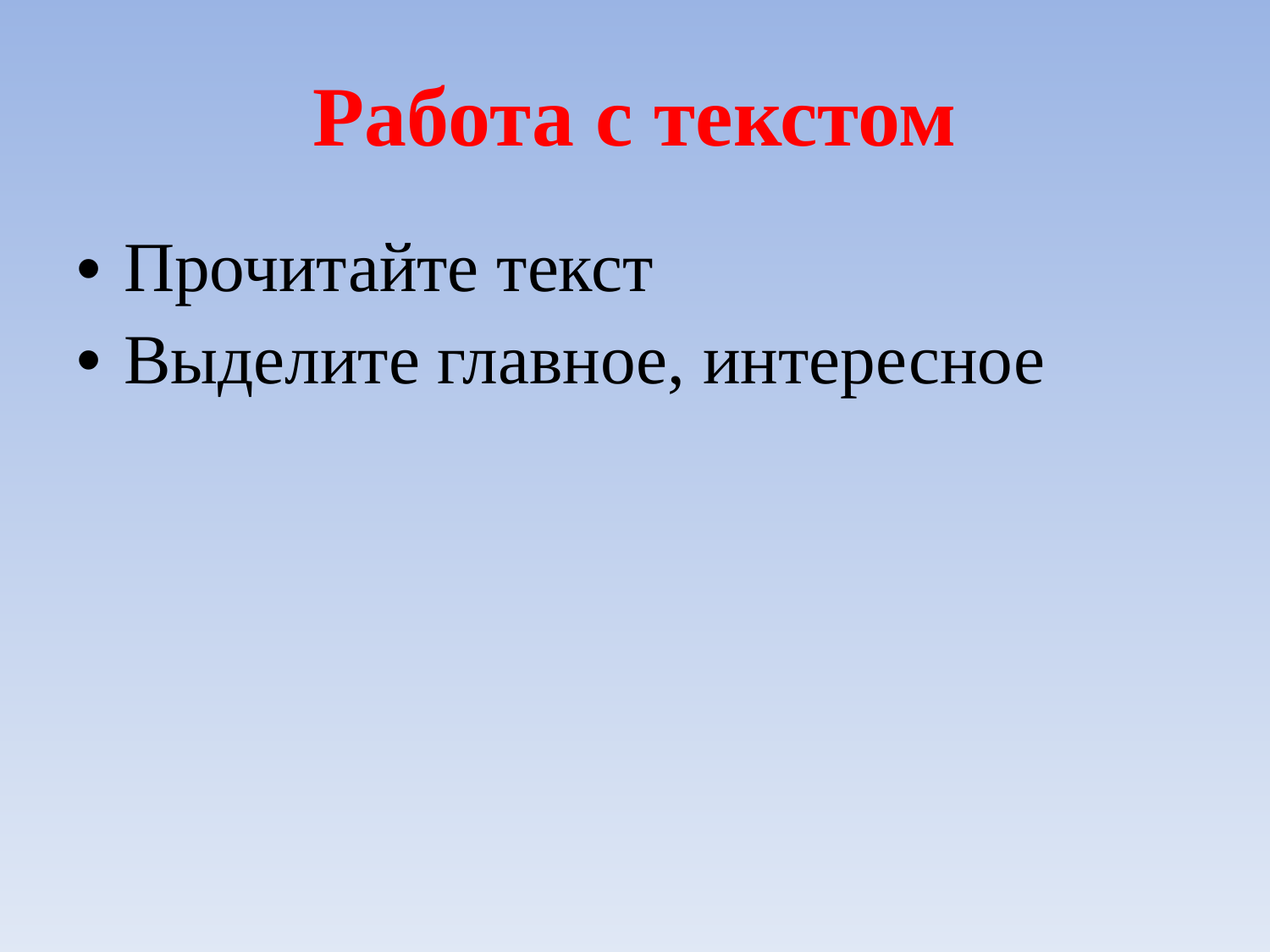

# Работа с текстом
Прочитайте текст
Выделите главное, интересное